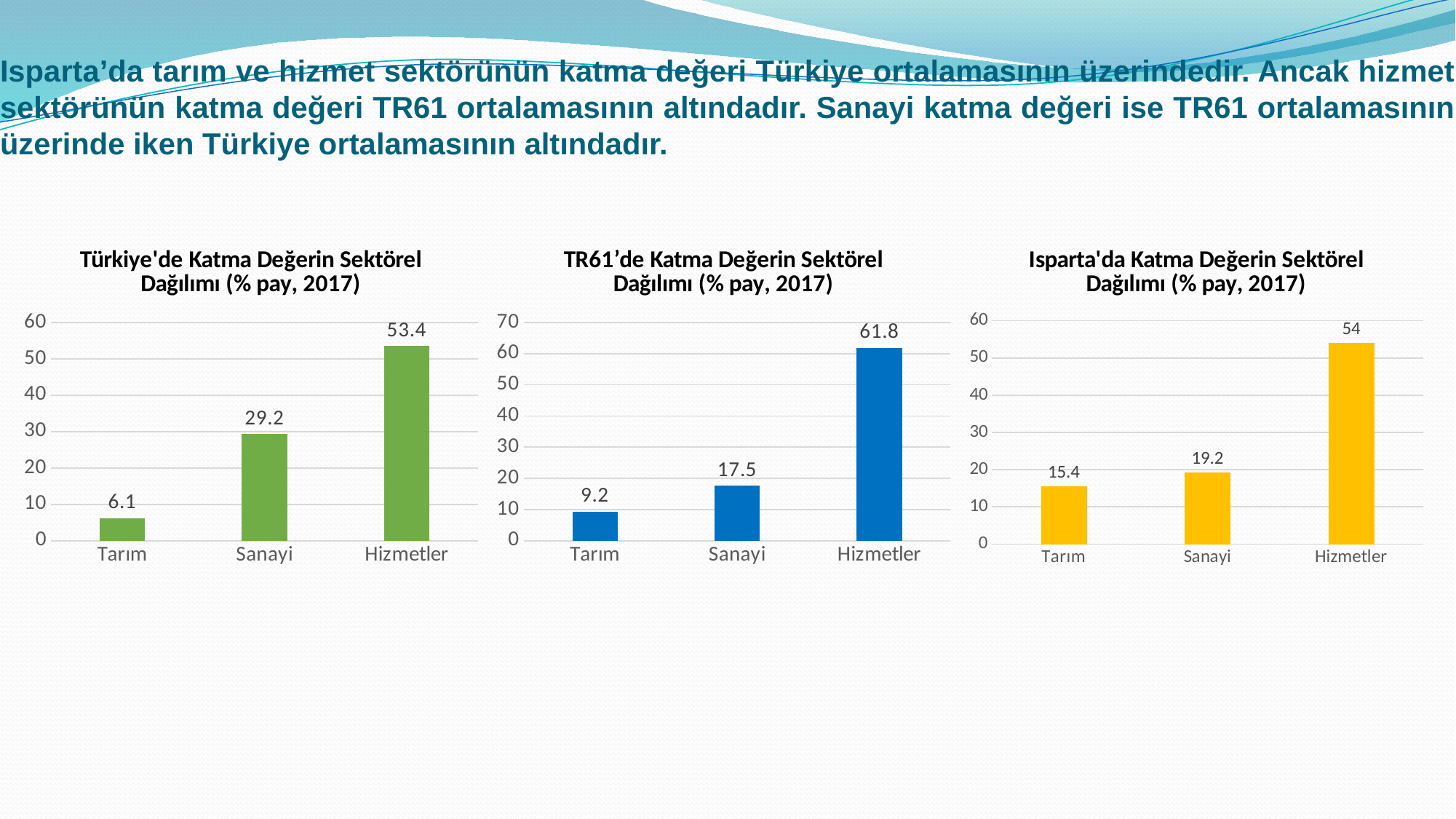

# Isparta’da tarım ve hizmet sektörünün katma değeri Türkiye ortalamasının üzerindedir. Ancak hizmet sektörünün katma değeri TR61 ortalamasının altındadır. Sanayi katma değeri ise TR61 ortalamasının üzerinde iken Türkiye ortalamasının altındadır.

### Chart: Türkiye'de Katma Değerin Sektörel Dağılımı (% pay, 2017)

| Category |  |
|---|---|
| Tarım | 6.1 |
| Sanayi | 29.2 |
| Hizmetler | 53.4 |

### Chart: TR61’de Katma Değerin Sektörel Dağılımı (% pay, 2017)

| Category |  |
|---|---|
| Tarım | 9.2 |
| Sanayi | 17.5 |
| Hizmetler | 61.8 |

### Chart: Isparta'da Katma Değerin Sektörel Dağılımı (% pay, 2017)

| Category |  |
|---|---|
| Tarım | 15.4 |
| Sanayi | 19.2 |
| Hizmetler | 54.0 |